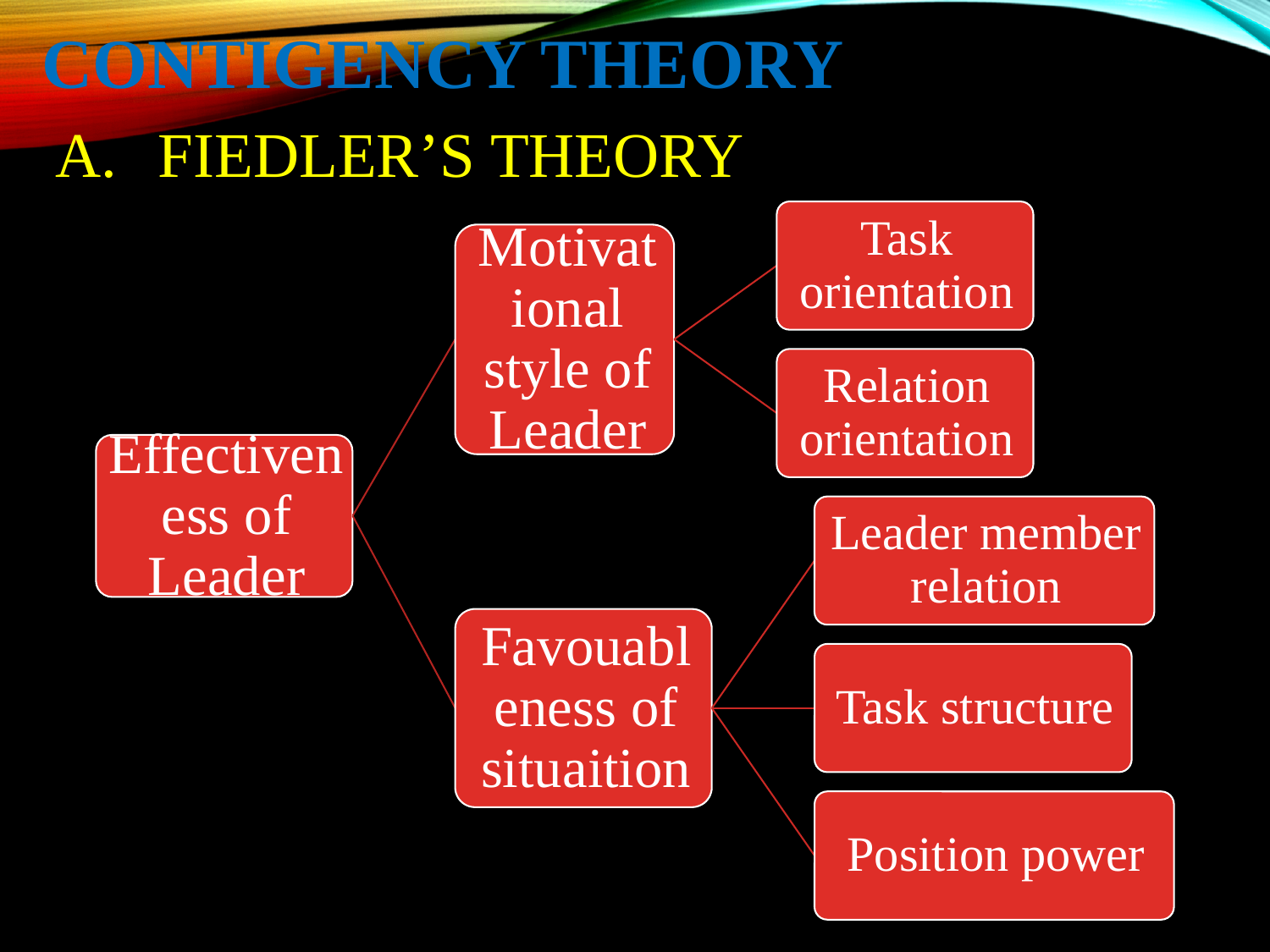

# CONTIGENCY THEORY
FIEDLER’S THEORY

Effectiveness of Leader

Motivational style of Leader

Task orientation

Relation orientation

Favouableness of situaition

Leader member relation

Task structure

Position power